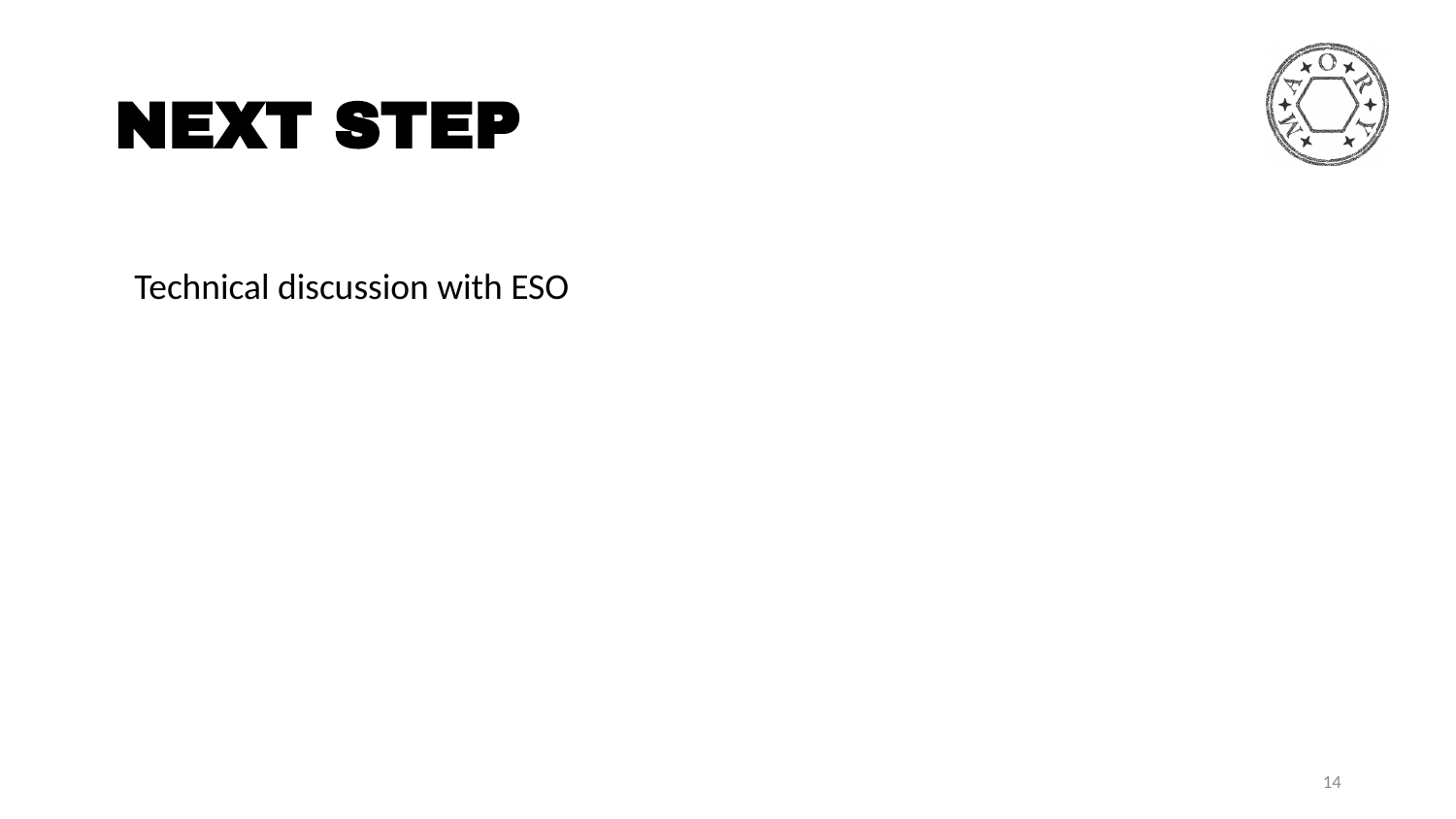

# NEXT STEP
Technical discussion with ESO
14